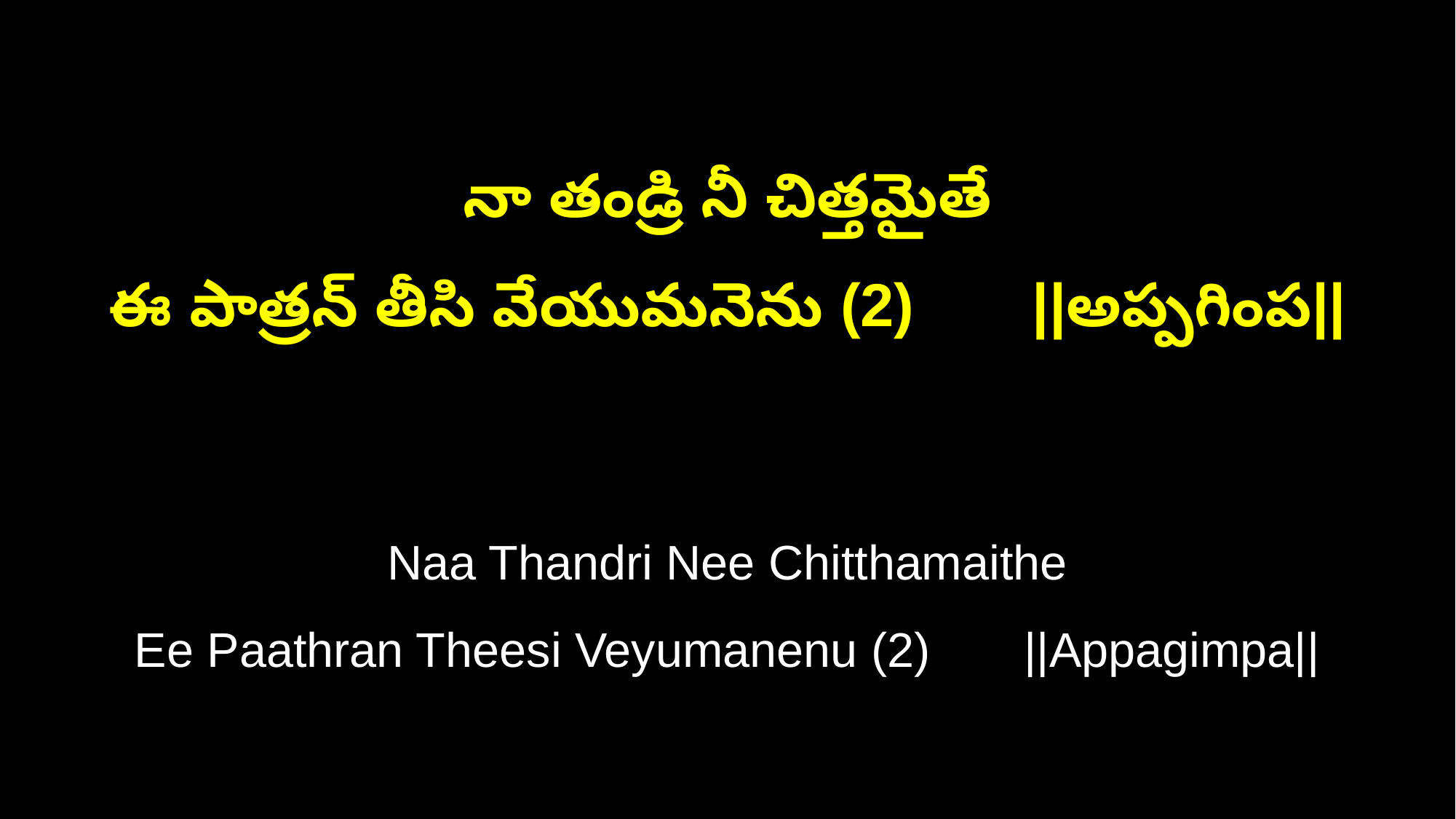

నా తండ్రి నీ చిత్తమైతే
ఈ పాత్రన్ తీసి వేయుమనెను (2)       ||అప్పగింప||
Naa Thandri Nee Chitthamaithe
Ee Paathran Theesi Veyumanenu (2)       ||Appagimpa||